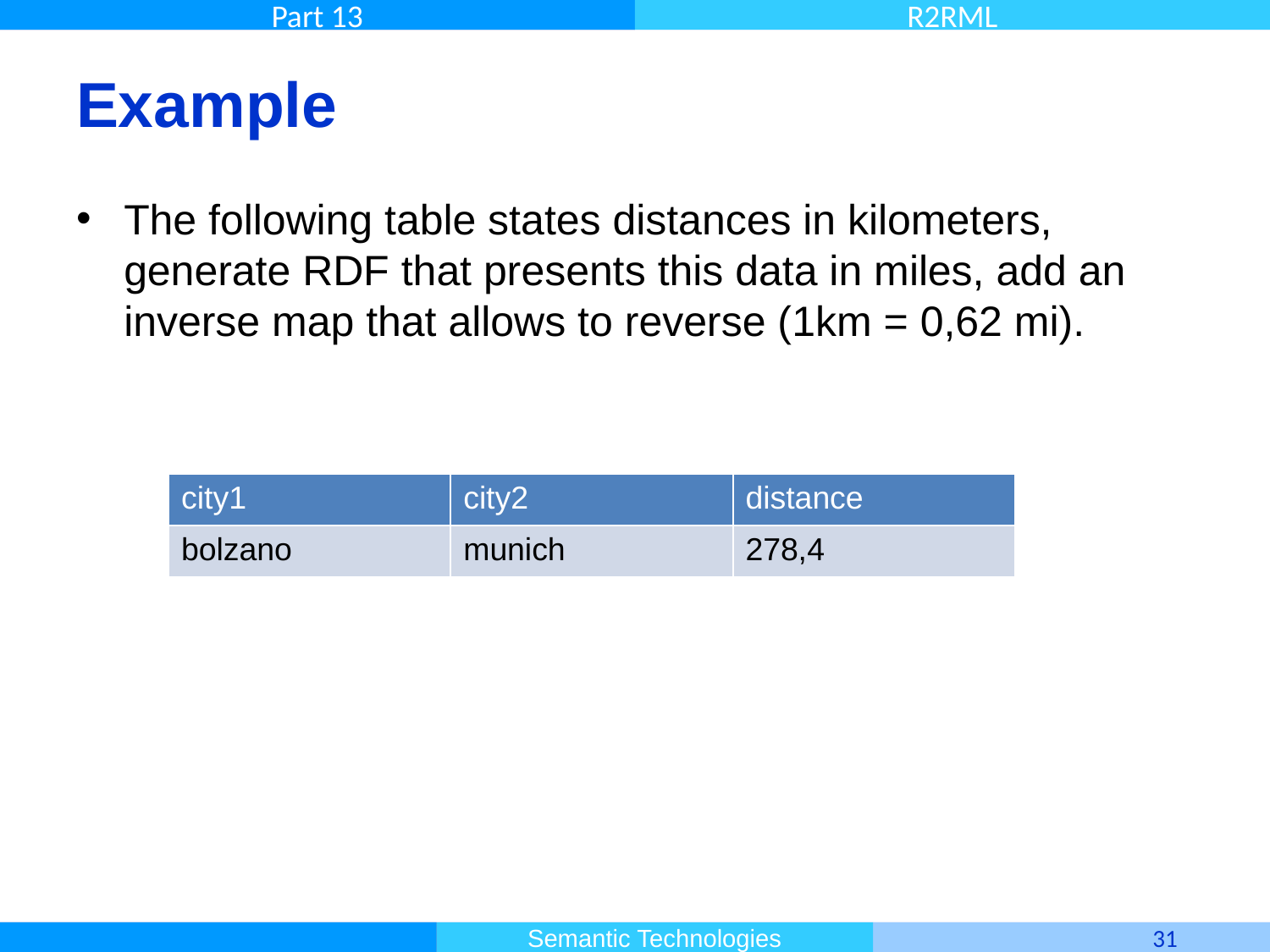

# Example
The following table states distances in kilometers, generate RDF that presents this data in miles, add an inverse map that allows to reverse (1km = 0,62 mi).

| city1 | city2 | distance |
| --- | --- | --- |
| bolzano | munich | 278,4 |